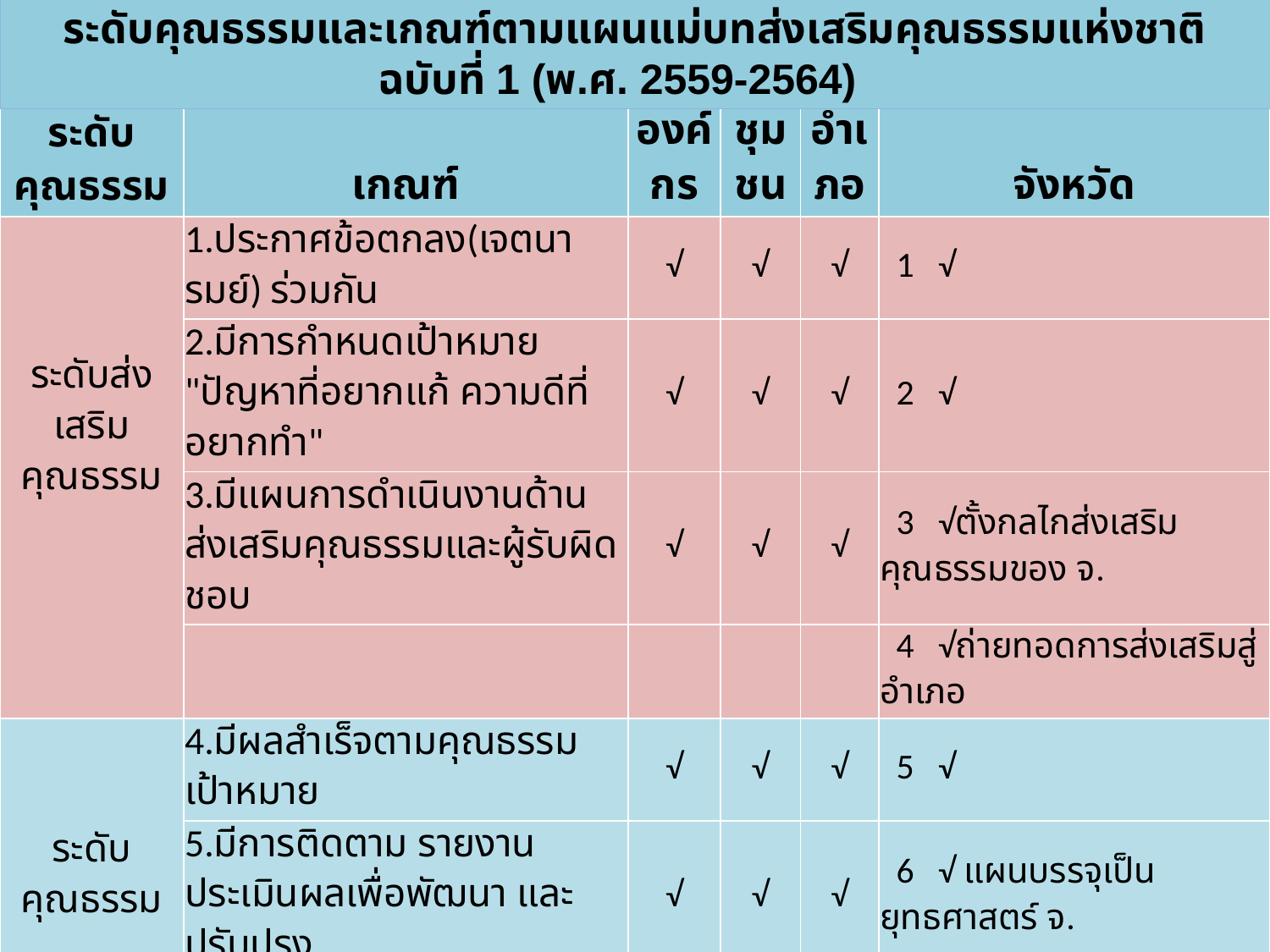

ระดับคุณธรรมและเกณฑ์ตามแผนแม่บทส่งเสริมคุณธรรมแห่งชาติ
ฉบับที่ 1 (พ.ศ. 2559-2564)
| ระดับคุณธรรม | เกณฑ์ | องค์กร | ชุมชน | อำเภอ | จังหวัด |
| --- | --- | --- | --- | --- | --- |
| ระดับส่งเสริมคุณธรรม | 1.ประกาศข้อตกลง(เจตนารมย์) ร่วมกัน | √ | √ | √ | 1 √ |
|  | 2.มีการกำหนดเป้าหมาย "ปัญหาที่อยากแก้ ความดีที่อยากทำ" | √ | √ | √ | 2 √ |
|  | 3.มีแผนการดำเนินงานด้านส่งเสริมคุณธรรมและผู้รับผิดชอบ | √ | √ | √ | 3 √ตั้งกลไกส่งเสริมคุณธรรมของ จ. |
|  |  |  |  |  | 4 √ถ่ายทอดการส่งเสริมสู่อำเภอ |
| ระดับคุณธรรม | 4.มีผลสำเร็จตามคุณธรรมเป้าหมาย | √ | √ | √ | 5 √ |
|  | 5.มีการติดตาม รายงาน ประเมินผลเพื่อพัฒนา และปรับปรุง | √ | √ | √ | 6 √ แผนบรรจุเป็นยุทธศาสตร์ จ. |
|  | 6.มีการยกย่องเชิดชูด้านคุณธรรม | √ | √ | √ | 7 √ |
| ระดับคุณธรรมต้นแบบ | 7.ความสำเร็จตามแผนพัฒนาส่งเสริมคุณธรรม | √ | √ | √ | 8 √ /กำหนดประเด็นเพิ่ม |
|  | 8.เพิ่มมิติ ศาสนา/หลักปรัชญาเศรษฐกิจพอเพียง/วิถีวัฒนธรรม | √ | √ | √ | 9 √ |
|  | 9.มีองค์ความรู้/เป็นแหล่งเรียนรู้ขยายผล | √ | √ | √ | 10 √ |
3